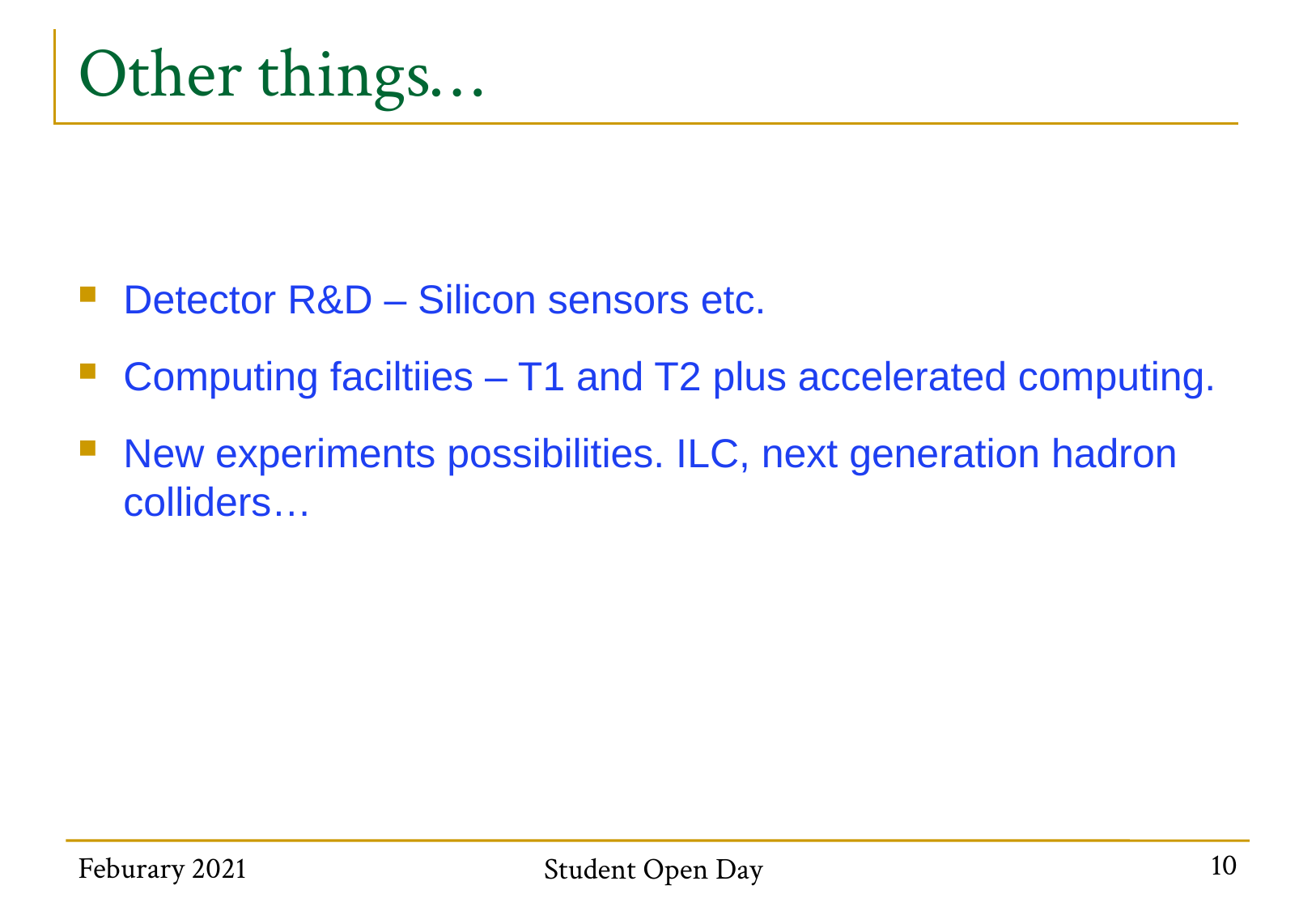

# Other things…

Detector R&D – Silicon sensors etc.
Computing faciltiies – T1 and T2 plus accelerated computing.
New experiments possibilities. ILC, next generation hadron colliders…
Feburary 2021
Student Open Day
10